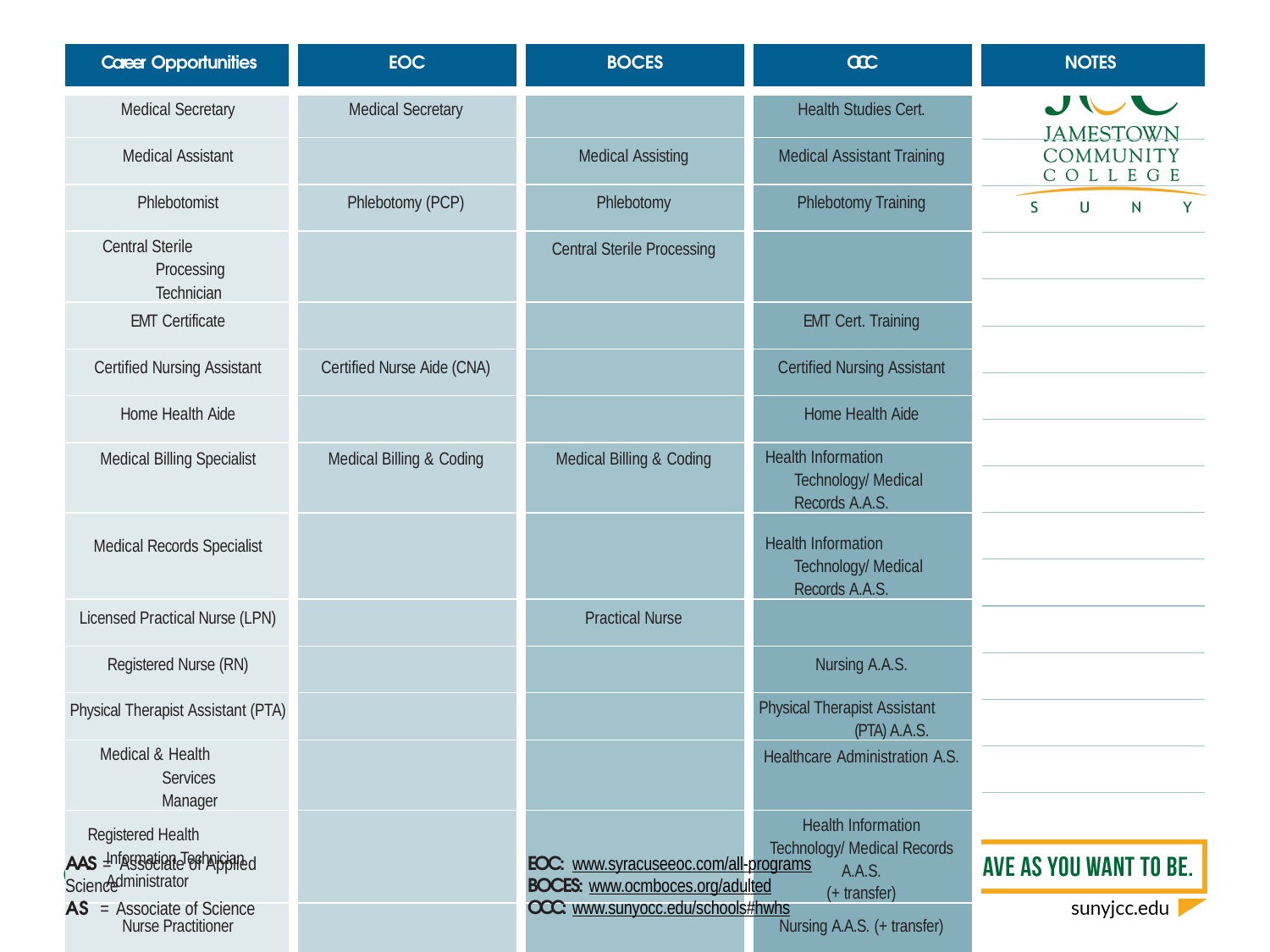

AUGUST 2023 | REV 05-24
| Career Opportunities | EOC | BOCES | OCC | NOTES |
| --- | --- | --- | --- | --- |
| Medical Secretary | Medical Secretary |  | Health Studies Cert. |  |
| Medical Assistant |  | Medical Assisting | Medical Assistant Training |  |
| Phlebotomist | Phlebotomy (PCP) | Phlebotomy | Phlebotomy Training |  |
| Central Sterile Processing Technician |  | Central Sterile Processing |  |  |
| EMT Certificate |  |  | EMT Cert. Training |  |
| Certified Nursing Assistant | Certified Nurse Aide (CNA) |  | Certified Nursing Assistant |  |
| Home Health Aide |  |  | Home Health Aide |  |
| Medical Billing Specialist | Medical Billing & Coding | Medical Billing & Coding | Health Information Technology/ Medical Records A.A.S. |  |
| Medical Records Specialist |  |  | Health Information Technology/ Medical Records A.A.S. |  |
| Licensed Practical Nurse (LPN) |  | Practical Nurse |  |  |
| Registered Nurse (RN) |  |  | Nursing A.A.S. |  |
| Physical Therapist Assistant (PTA) |  |  | Physical Therapist Assistant (PTA) A.A.S. |  |
| Medical & Health Services Manager |  |  | Healthcare Administration A.S. |  |
| Registered Health Information Technician Administrator |  |  | Health Information Technology/ Medical Records A.A.S. (+ transfer) |  |
| Nurse Practitioner |  |  | Nursing A.A.S. (+ transfer) |  |

AAS = Associate of Applied Science
AS = Associate of Science
EOC: www.syracuseeoc.com/all-programs
BOCES: www.ocmboces.org/adulted
OCC: www.sunyocc.edu/schools#hwhs